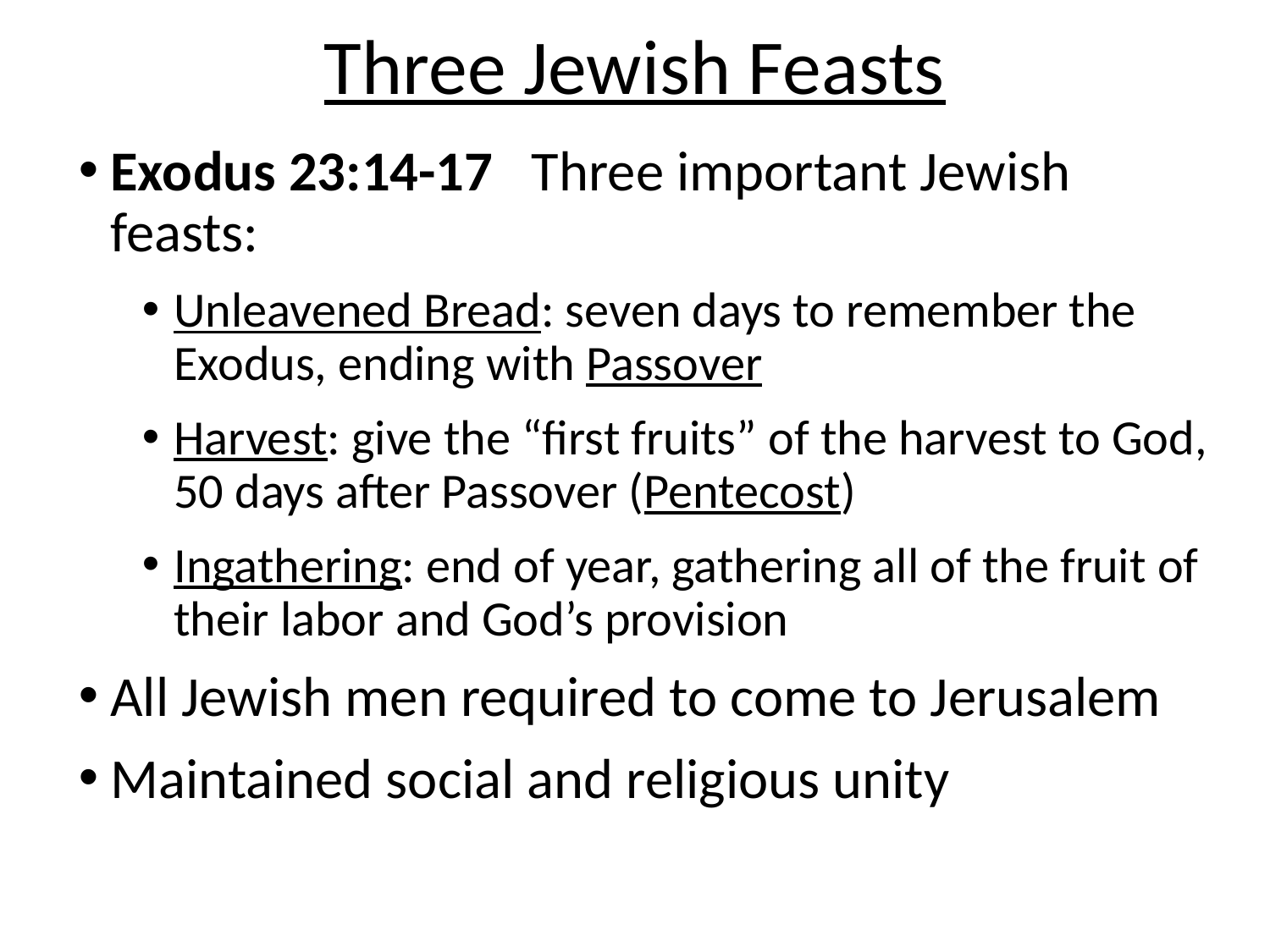

# Three Jewish Feasts
Exodus 23:14-17   Three important Jewish feasts:
Unleavened Bread: seven days to remember the Exodus, ending with Passover
Harvest: give the “first fruits” of the harvest to God, 50 days after Passover (Pentecost)
Ingathering: end of year, gathering all of the fruit of their labor and God’s provision
All Jewish men required to come to Jerusalem
Maintained social and religious unity